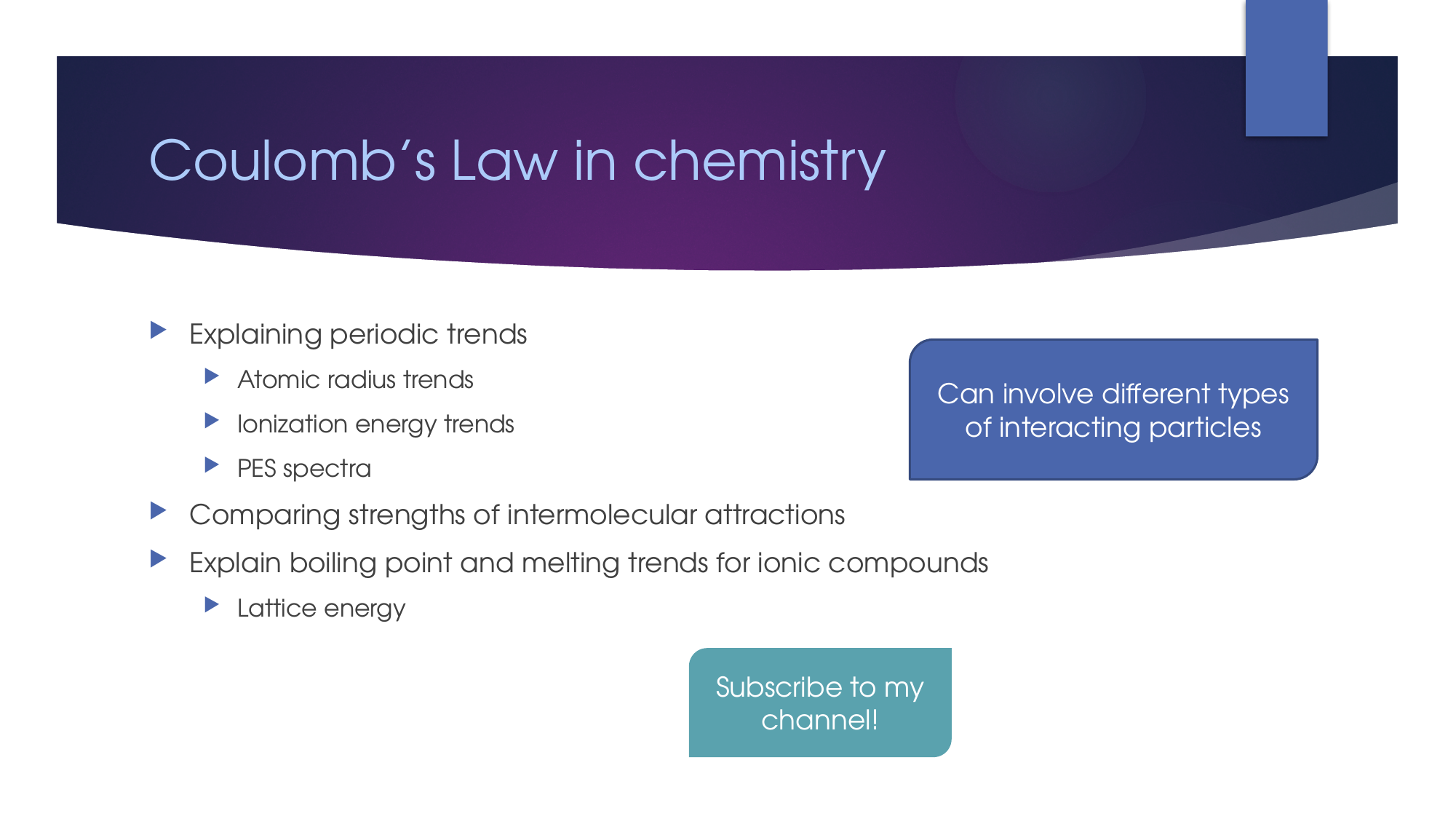

# Coulomb’s Law in chemistry
Explaining periodic trends
Atomic radius trends
Ionization energy trends
PES spectra
Comparing strengths of intermolecular attractions
Explain boiling point and melting trends for ionic compounds
Lattice energy
Can involve different types of interacting particles
Subscribe to my channel!